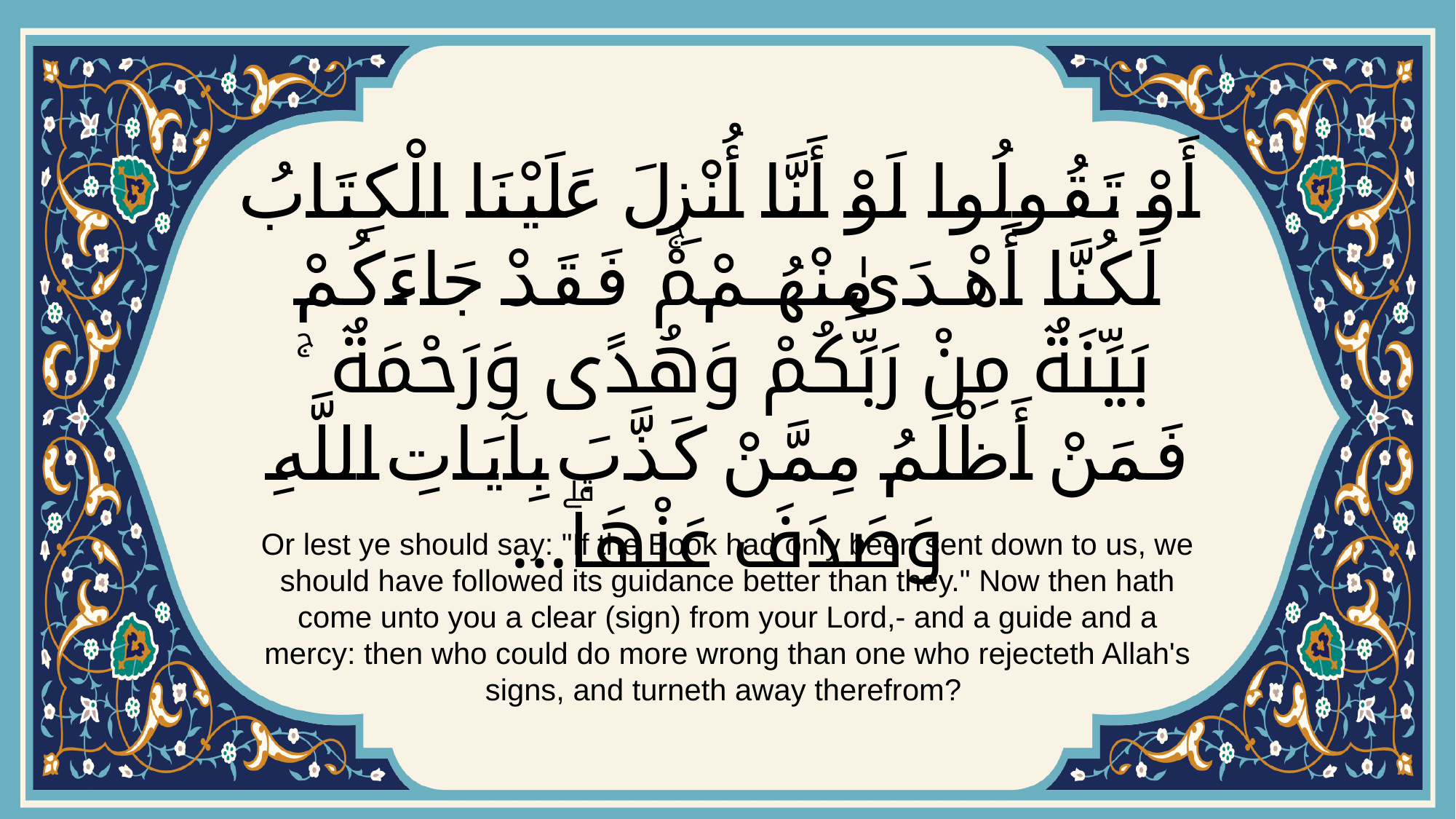

# أَوْ تَقُولُوا لَوْ أَنَّا أُنْزِلَ عَلَيْنَا الْكِتَابُ لَكُنَّا أَهْدَىٰ مِنْهُمْۚ فَقَدْ جَاءَكُمْ بَيِّنَةٌ مِنْ رَبِّكُمْ وَهُدًى وَرَحْمَةٌ ۚ فَمَنْ أَظْلَمُ مِمَّنْ كَذَّبَ بِآيَاتِ اللَّهِ وَصَدَفَ عَنْهَاۗ...
Or lest ye should say: "If the Book had only been sent down to us, we should have followed its guidance better than they." Now then hath come unto you a clear (sign) from your Lord,- and a guide and a mercy: then who could do more wrong than one who rejecteth Allah's signs, and turneth away therefrom?